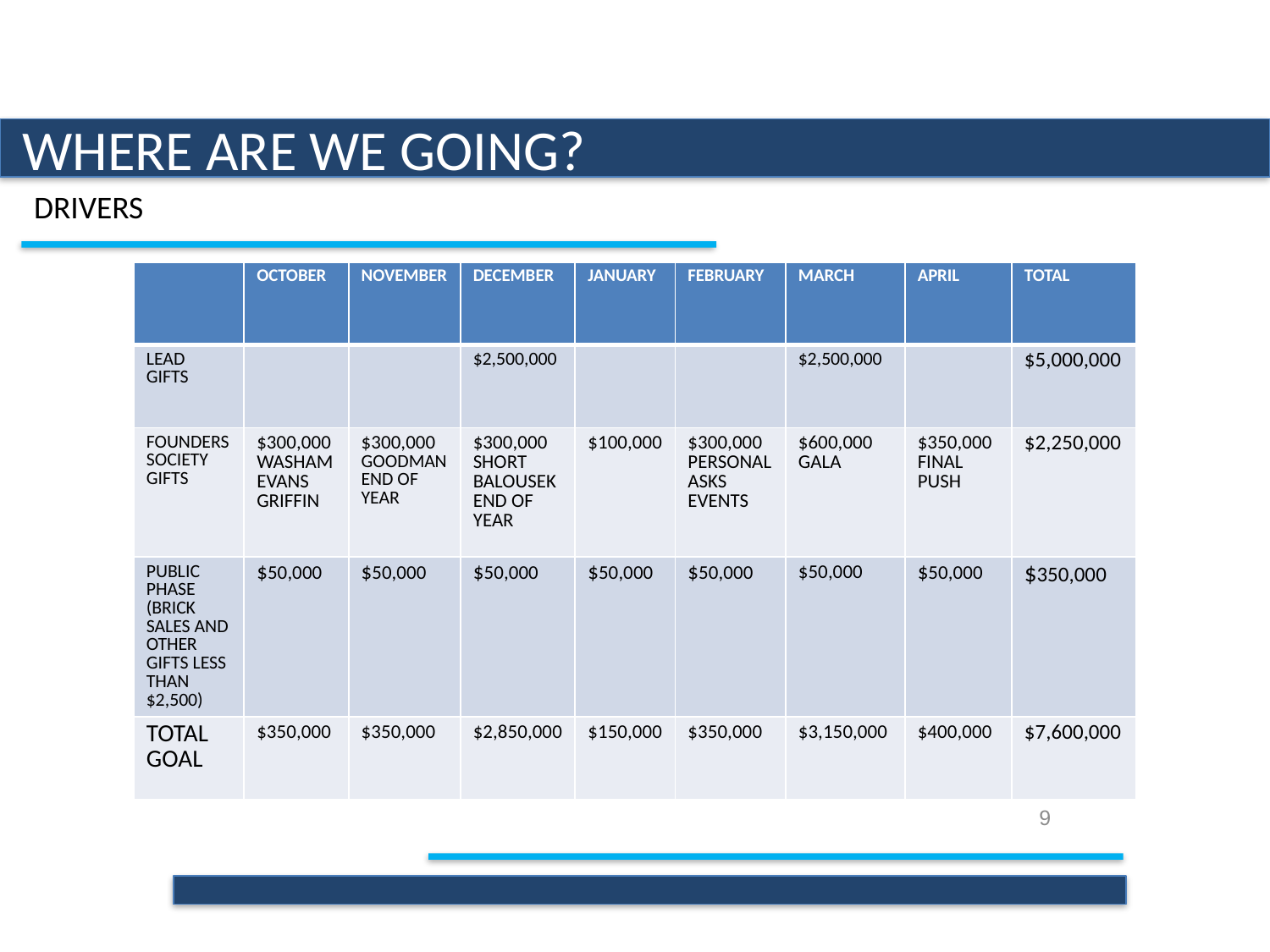

WHERE ARE WE GOING?
DRIVERS

|  | OCTOBER | NOVEMBER | DECEMBER | JANUARY | FEBRUARY | MARCH | APRIL | TOTAL |
| --- | --- | --- | --- | --- | --- | --- | --- | --- |
| LEAD GIFTS |  |  | $2,500,000 |  |  | $2,500,000 |  | $5,000,000 |
| FOUNDERSSOCIETY GIFTS | $300,000 WASHAM EVANS GRIFFIN | $300,000 GOODMAN END OF YEAR | $300,000 SHORT BALOUSEK END OF YEAR | $100,000 | $300,000 PERSONAL ASKS EVENTS | $600,000 GALA | $350,000 FINAL PUSH | $2,250,000 |
| PUBLIC PHASE (BRICK SALES AND OTHER GIFTS LESS THAN $2,500) | $50,000 | $50,000 | $50,000 | $50,000 | $50,000 | $50,000 | $50,000 | $350,000 |
| TOTAL GOAL | $350,000 | $350,000 | $2,850,000 | $150,000 | $350,000 | $3,150,000 | $400,000 | $7,600,000 |

9